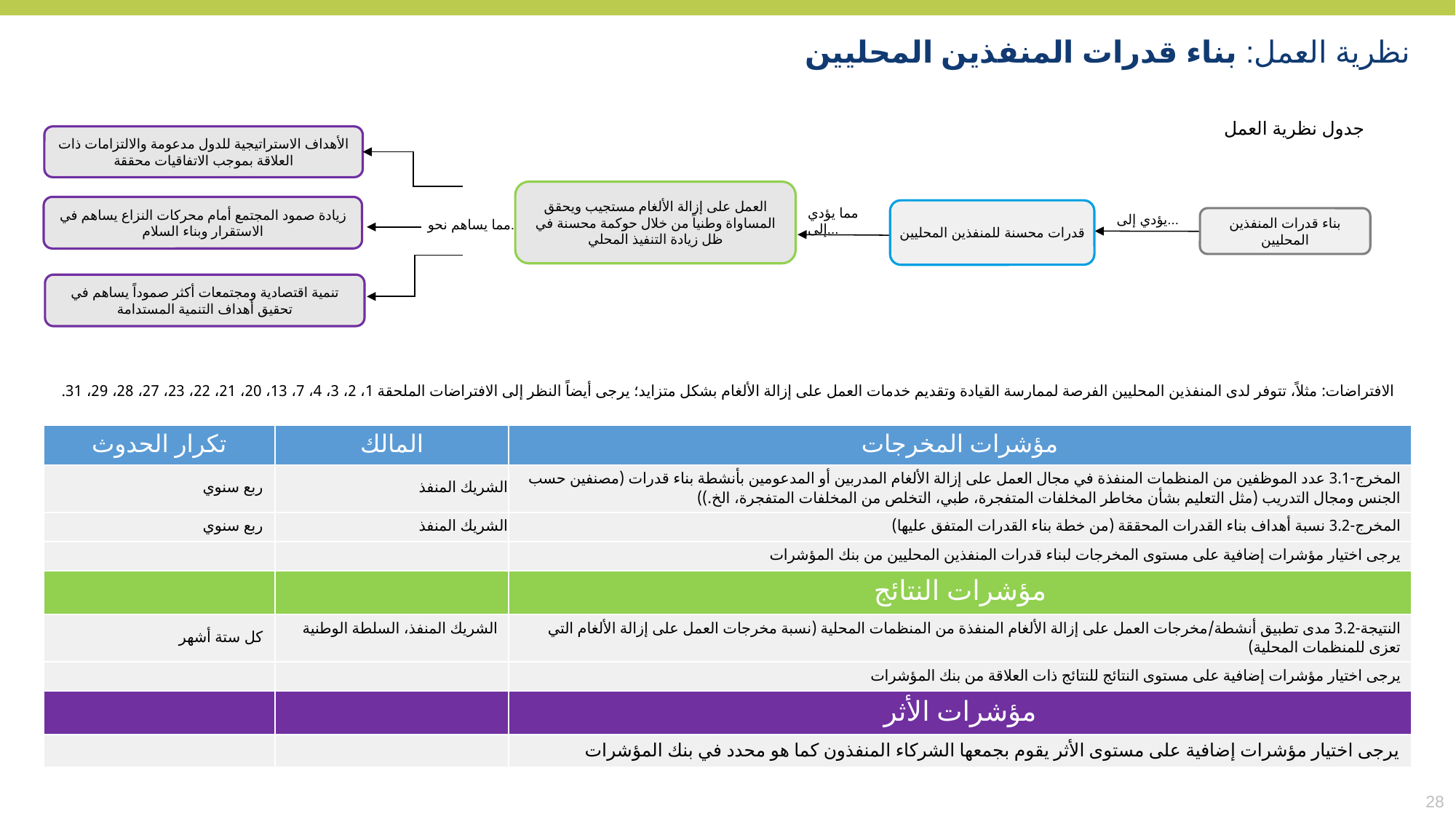

نظرية العمل: بناء قدرات المنفذين المحليين
جدول نظرية العمل
الأهداف الاستراتيجية للدول مدعومة والالتزامات ذات العلاقة بموجب الاتفاقيات محققة
العمل على إزالة الألغام مستجيب ويحقق المساواة وطنياً من خلال حوكمة محسنة في ظل زيادة التنفيذ المحلي
زيادة صمود المجتمع أمام محركات النزاع يساهم في الاستقرار وبناء السلام
قدرات محسنة للمنفذين المحليين
يؤدي إلى...
مما يؤدي إلى...
مما يساهم نحو...
بناء قدرات المنفذين المحليين
تنمية اقتصادية ومجتمعات أكثر صموداً يساهم في تحقيق أهداف التنمية المستدامة
الافتراضات: مثلاً، تتوفر لدى المنفذين المحليين الفرصة لممارسة القيادة وتقديم خدمات العمل على إزالة الألغام بشكل متزايد؛ يرجى أيضاً النظر إلى الافتراضات الملحقة 1، 2، 3، 4، 7، 13، 20، 21، 22، 23، 27، 28، 29، 31.

| تكرار الحدوث | المالك | مؤشرات المخرجات |
| --- | --- | --- |
| ربع سنوي | الشريك المنفذ | المخرج-3.1 عدد الموظفين من المنظمات المنفذة في مجال العمل على إزالة الألغام المدربين أو المدعومين بأنشطة بناء قدرات (مصنفين حسب الجنس ومجال التدريب (مثل التعليم بشأن مخاطر المخلفات المتفجرة، طبي، التخلص من المخلفات المتفجرة، الخ.)) |
| ربع سنوي | الشريك المنفذ | المخرج-3.2 نسبة أهداف بناء القدرات المحققة (من خطة بناء القدرات المتفق عليها) |
|  |  | يرجى اختيار مؤشرات إضافية على مستوى المخرجات لبناء قدرات المنفذين المحليين من بنك المؤشرات |
|  |  | مؤشرات النتائج |
| كل ستة أشهر | الشريك المنفذ، السلطة الوطنية | النتيجة-3.2 مدى تطبيق أنشطة/مخرجات العمل على إزالة الألغام المنفذة من المنظمات المحلية (نسبة مخرجات العمل على إزالة الألغام التي تعزى للمنظمات المحلية) |
|  |  | يرجى اختيار مؤشرات إضافية على مستوى النتائج للنتائج ذات العلاقة من بنك المؤشرات |
|  |  | مؤشرات الأثر |
|  |  | يرجى اختيار مؤشرات إضافية على مستوى الأثر يقوم بجمعها الشركاء المنفذون كما هو محدد في بنك المؤشرات |

28